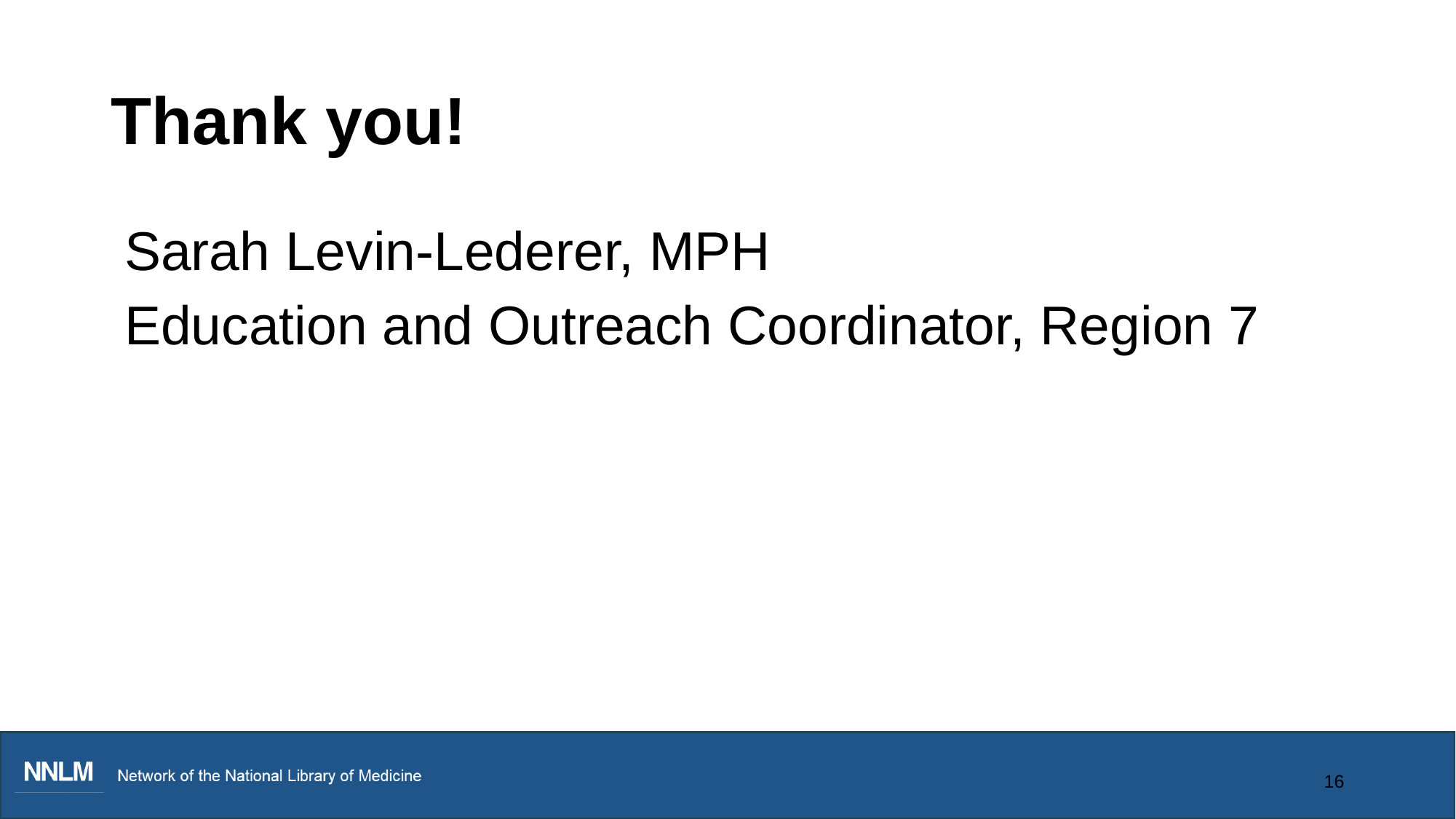

# Thank you!
Sarah Levin-Lederer, MPH
Education and Outreach Coordinator, Region 7
16